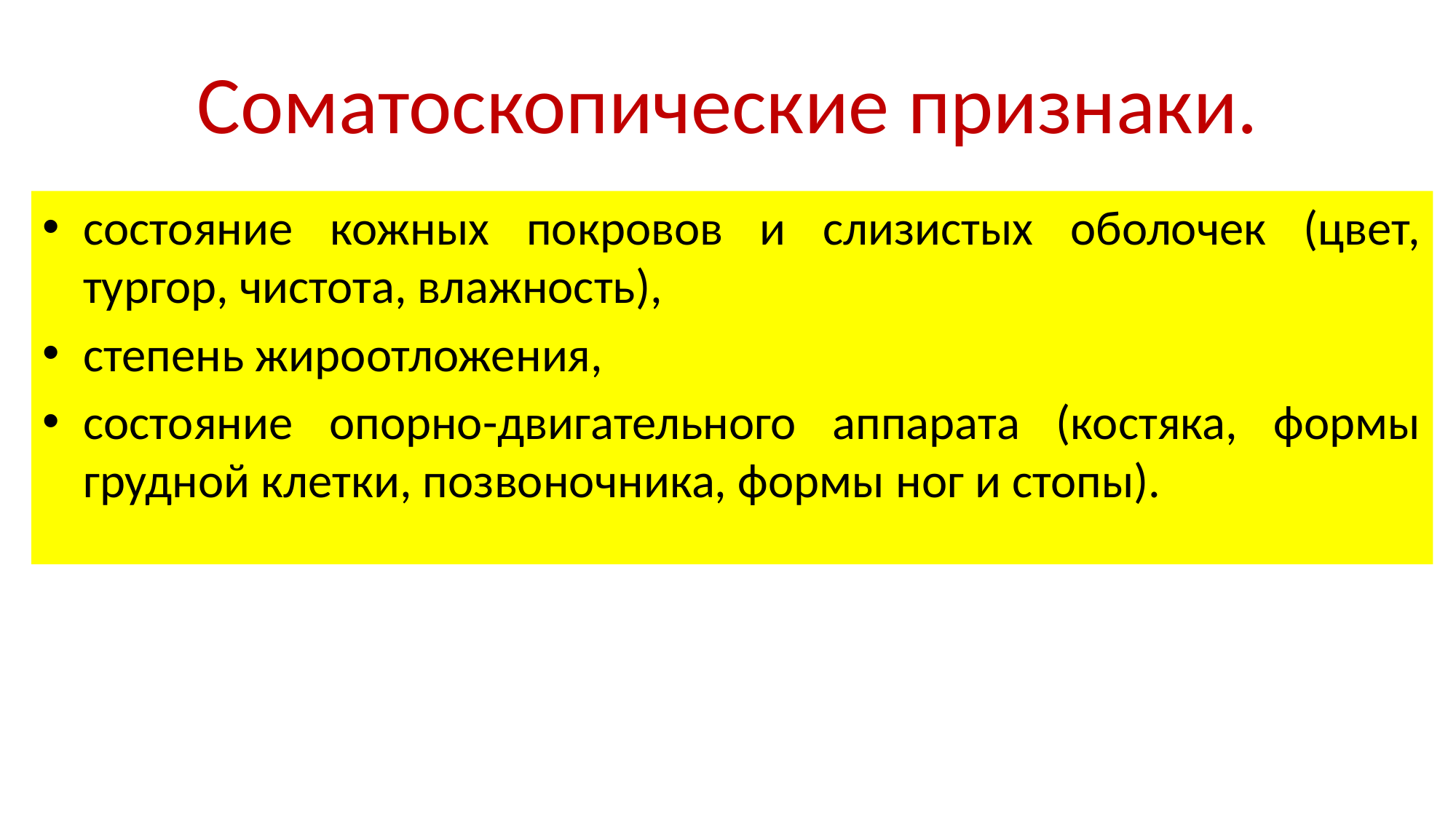

# Соматоскопические признаки.
состояние кожных покровов и слизистых оболочек (цвет, тургор, чистота, влажность),
степень жироотложения,
состояние опорно-двигательного аппарата (костяка, формы грудной клетки, позвоночника, формы ног и стопы).